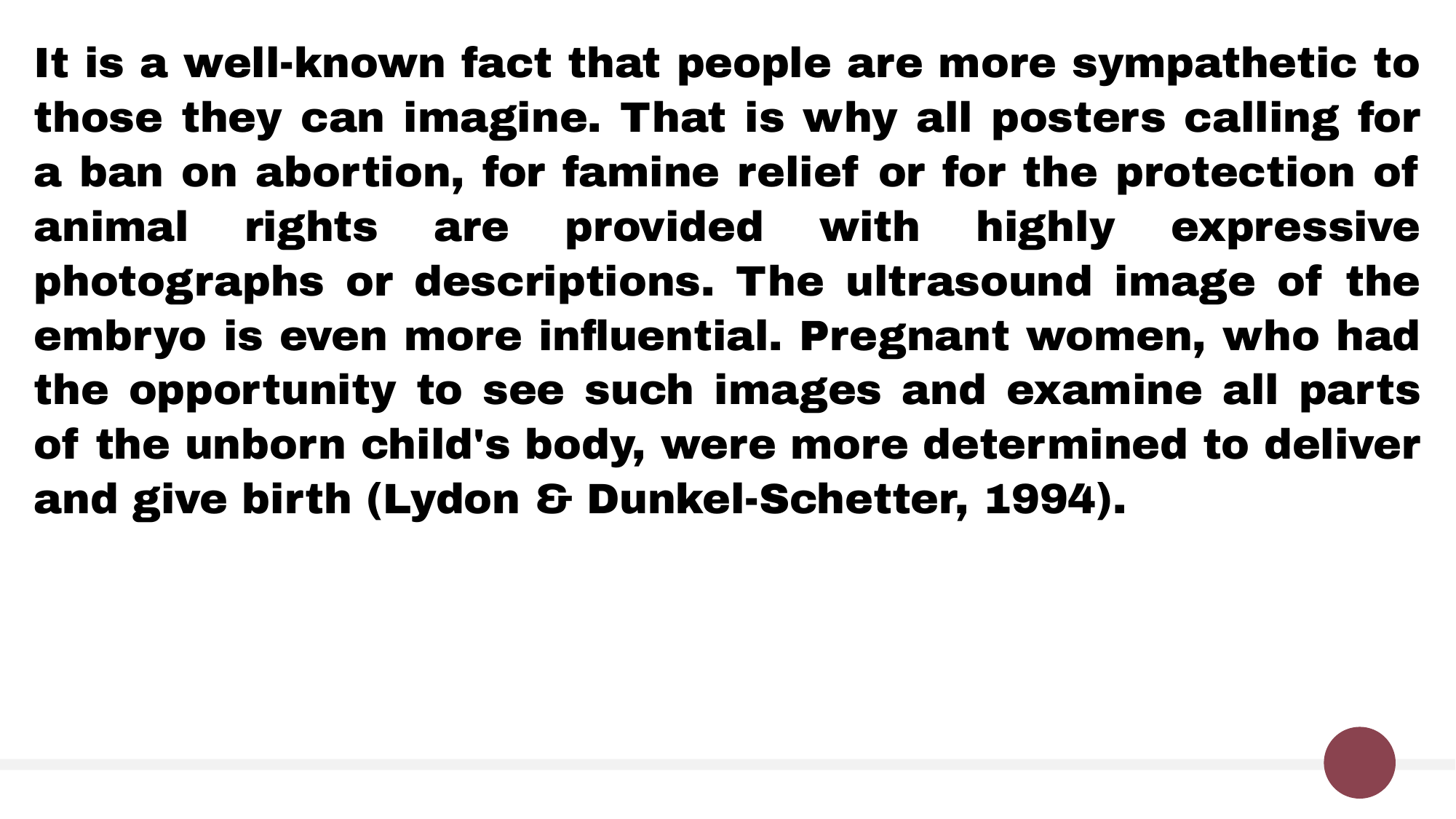

It is a well-known fact that people are more sympathetic to those they can imagine. That is why all posters calling for a ban on abortion, for famine relief or for the protection of animal rights are provided with highly expressive photographs or descriptions. The ultrasound image of the embryo is even more influential. Pregnant women, who had the opportunity to see such images and examine all parts of the unborn child's body, were more determined to deliver and give birth (Lydon & Dunkel-Schetter, 1994).